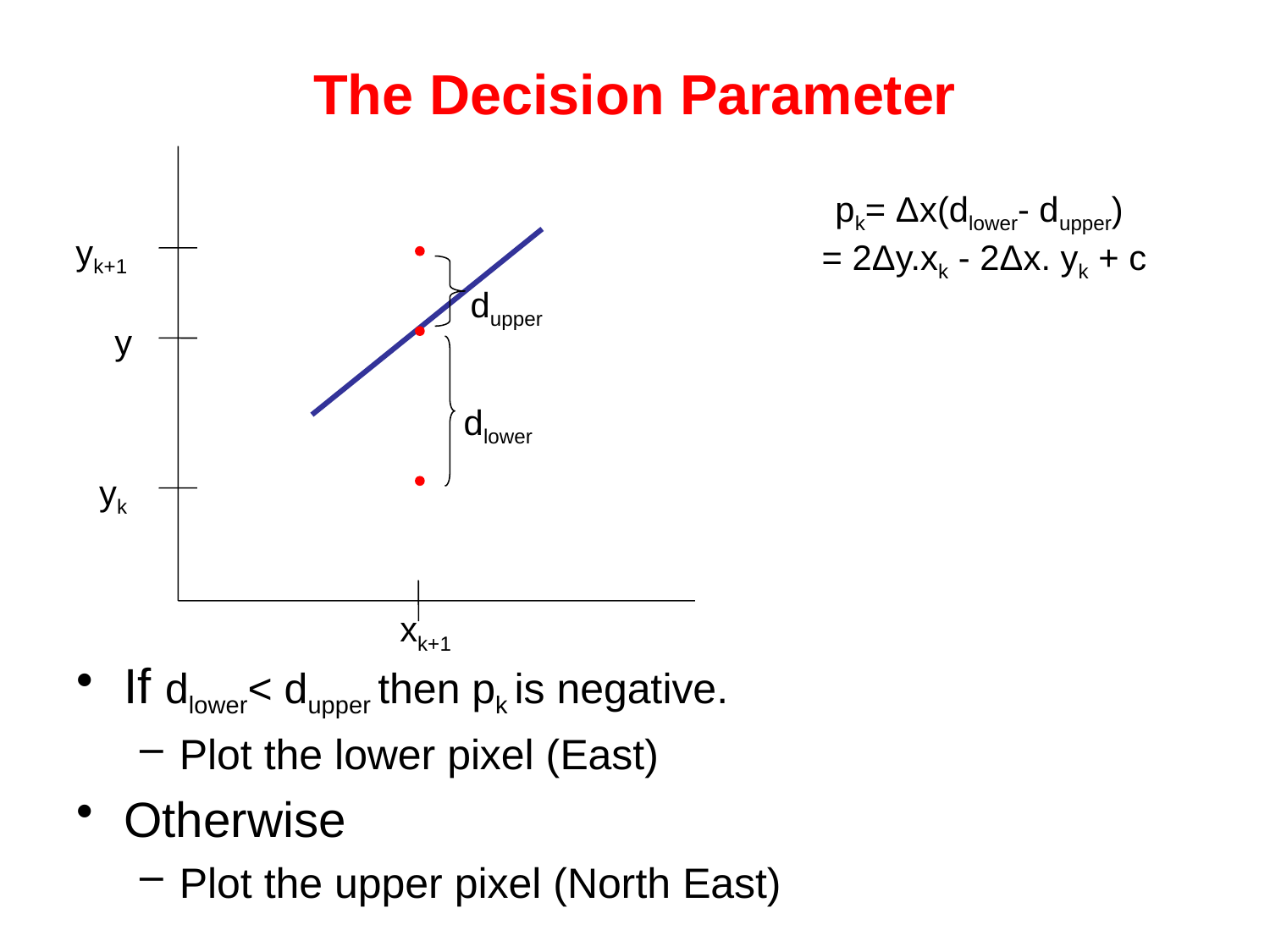

# The Decision Parameter

yk+1

dupper
y

dlower
yk

xk+1
pk= Δx(dlower- dupper)
= 2Δy.xk - 2Δx. yk + c

If dlower< dupper then pk is negative.
Plot the lower pixel (East)
Otherwise
Plot the upper pixel (North East)